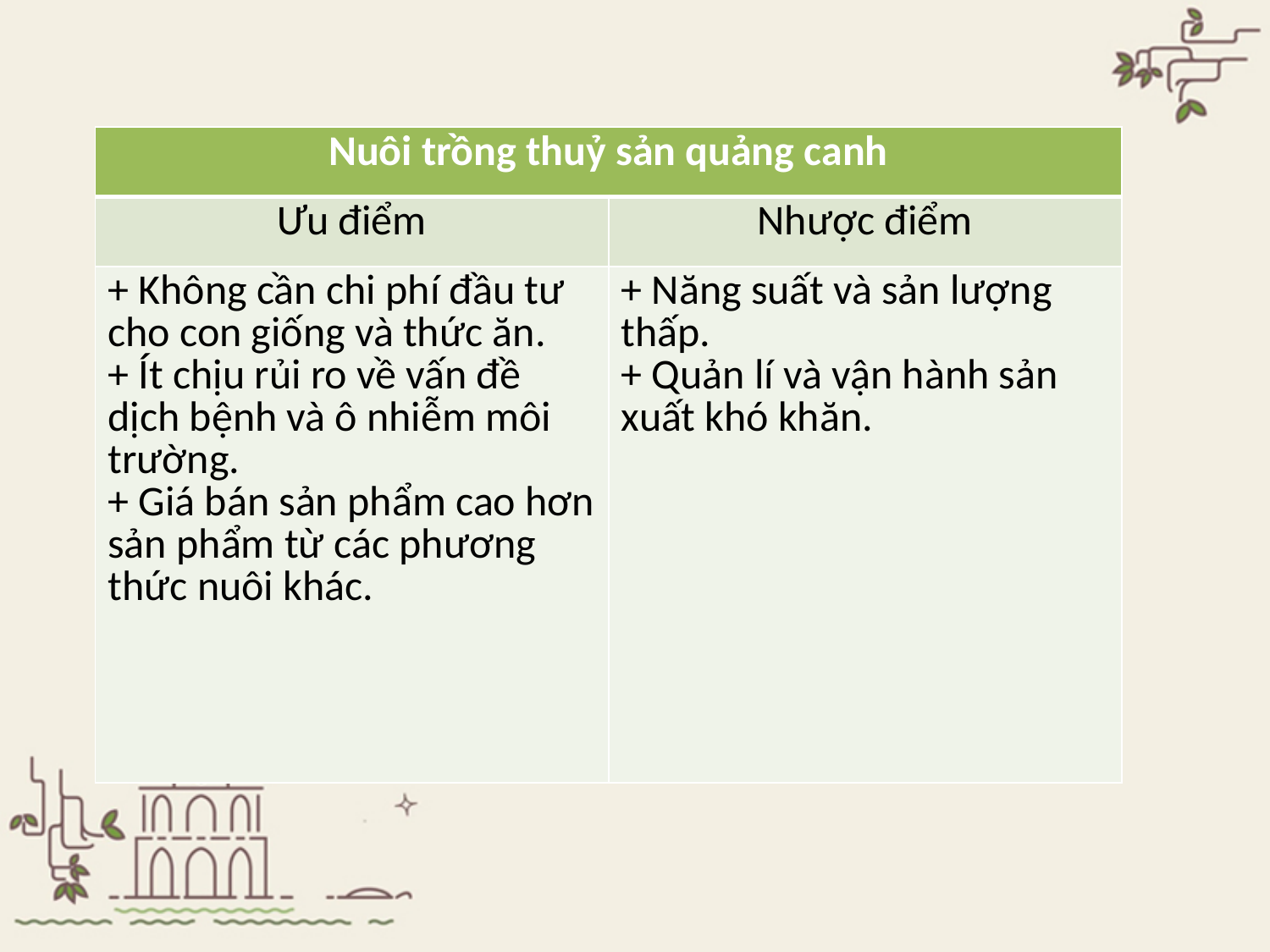

| Nuôi trồng thuỷ sản quảng canh |  |
| --- | --- |
| Ưu điểm | Nhược điểm |
| + Không cần chi phí đầu tư cho con giống và thức ăn. + Ít chịu rủi ro về vấn đề dịch bệnh và ô nhiễm môi trường. + Giá bán sản phẩm cao hơn sản phẩm từ các phương thức nuôi khác. | + Năng suất và sản lượng thấp. + Quản lí và vận hành sản xuất khó khăn. |